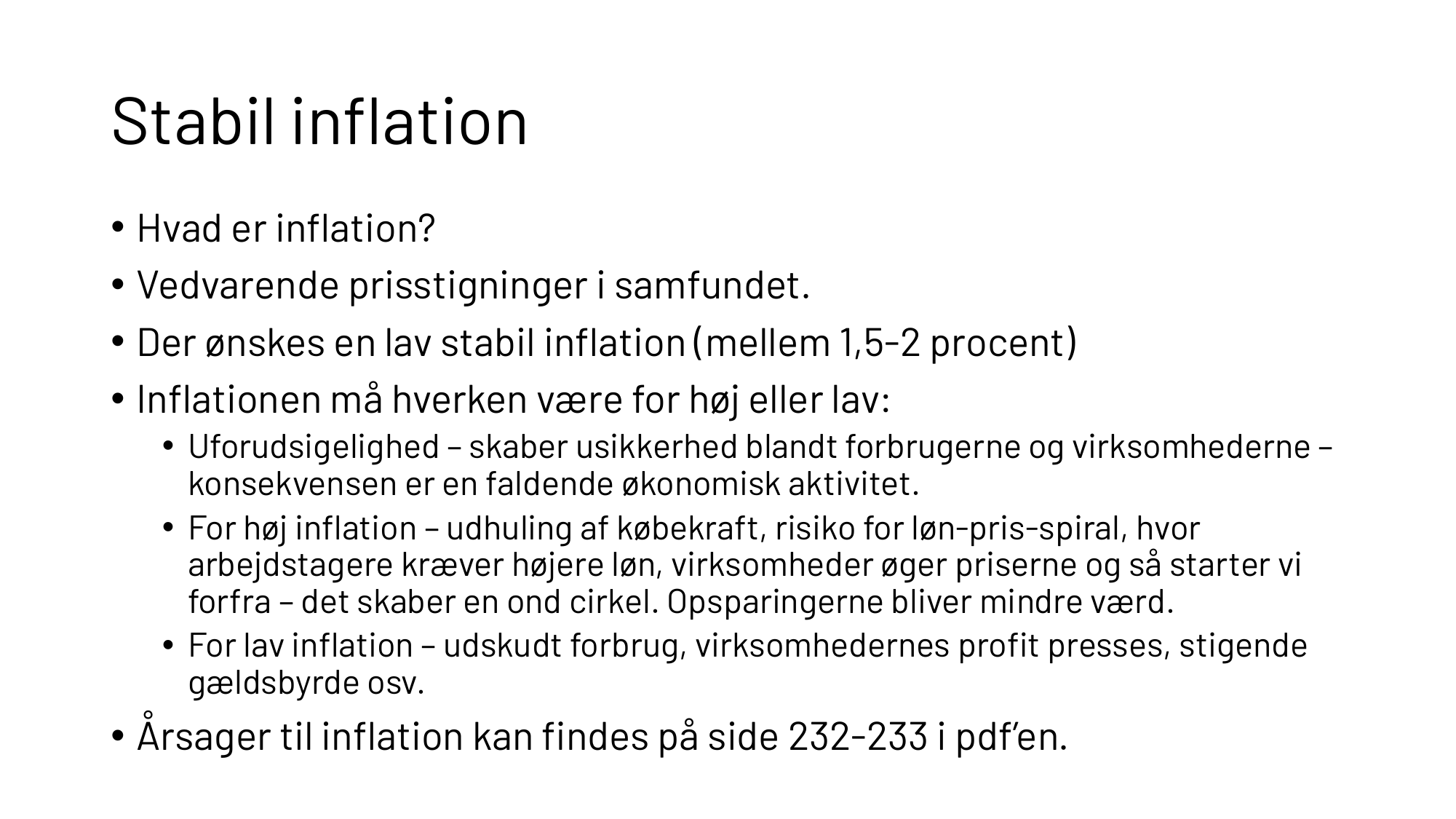

# Stabil inflation
Hvad er inflation?
Vedvarende prisstigninger i samfundet.
Der ønskes en lav stabil inflation (mellem 1,5-2 procent)
Inflationen må hverken være for høj eller lav:
Uforudsigelighed – skaber usikkerhed blandt forbrugerne og virksomhederne – konsekvensen er en faldende økonomisk aktivitet.
For høj inflation – udhuling af købekraft, risiko for løn-pris-spiral, hvor arbejdstagere kræver højere løn, virksomheder øger priserne og så starter vi forfra – det skaber en ond cirkel. Opsparingerne bliver mindre værd.
For lav inflation – udskudt forbrug, virksomhedernes profit presses, stigende gældsbyrde osv.
Årsager til inflation kan findes på side 232-233 i pdf’en.